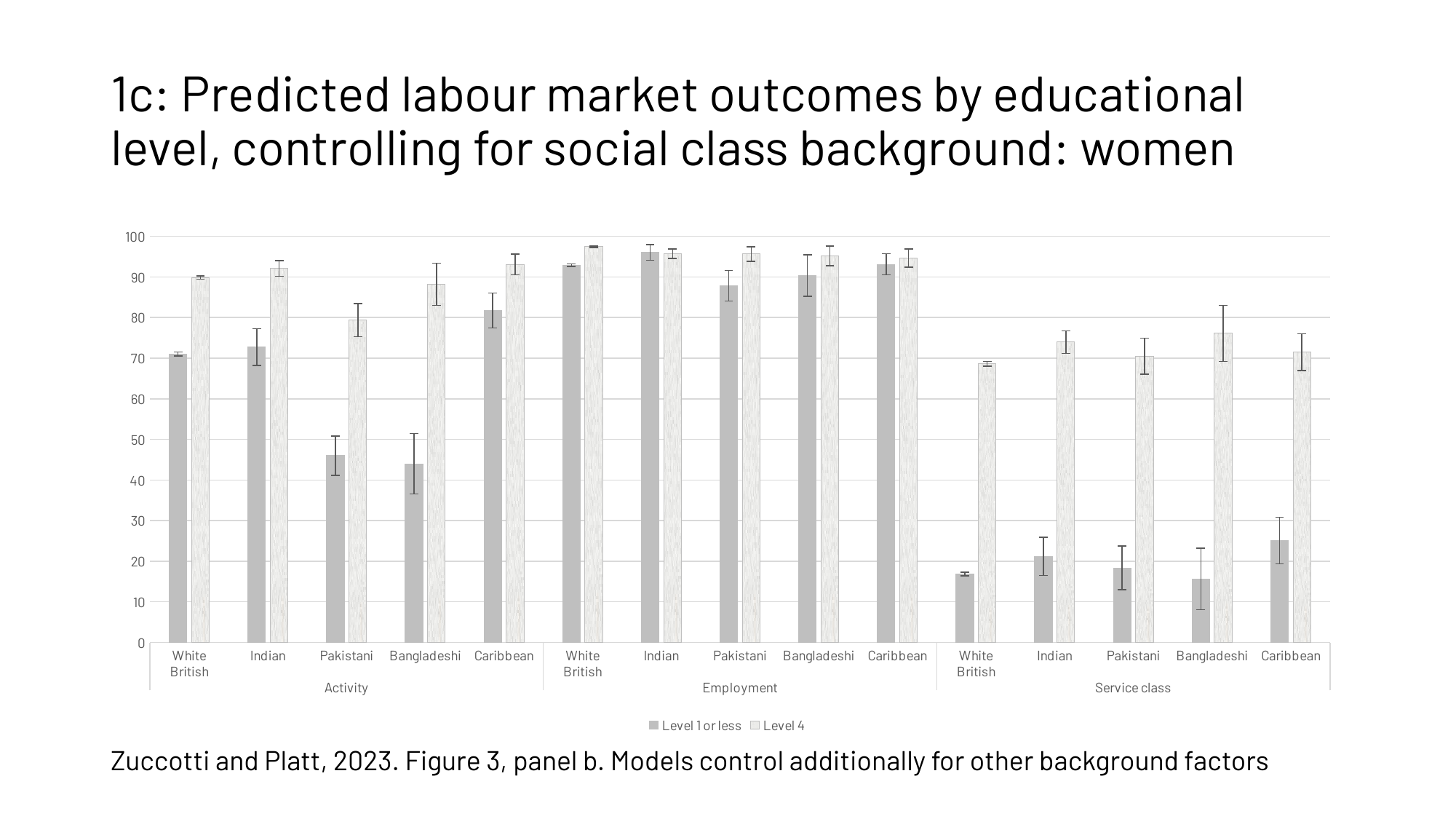

# 1c: Predicted labour market outcomes by educational level, controlling for social class background: women

### Chart

| Category | Level 1 or less | Level 4 |
|---|---|---|
| White British | 71.04404 | 89.84409 |
| Indian | 72.73579 | 92.08618 |
| Pakistani | 46.010220000000004 | 79.35922 |
| Bangladeshi | 43.9975 | 88.17567 |
| Caribbean | 81.74725000000001 | 93.07204 |
| White British | 92.93301000000001 | 97.43091 |
| Indian | 96.03407 | 95.71937 |
| Pakistani | 87.85373 | 95.63904 |
| Bangladeshi | 90.35162 | 95.17774 |
| Caribbean | 93.09858 | 94.64128000000001 |
| White British | 16.81505 | 68.61975 |
| Indian | 21.20927 | 73.94963 |
| Pakistani | 18.37299 | 70.51646000000001 |
| Bangladeshi | 15.63715 | 76.09362 |
| Caribbean | 25.089450000000003 | 71.45308 |
Zuccotti and Platt, 2023. Figure 3, panel b. Models control additionally for other background factors